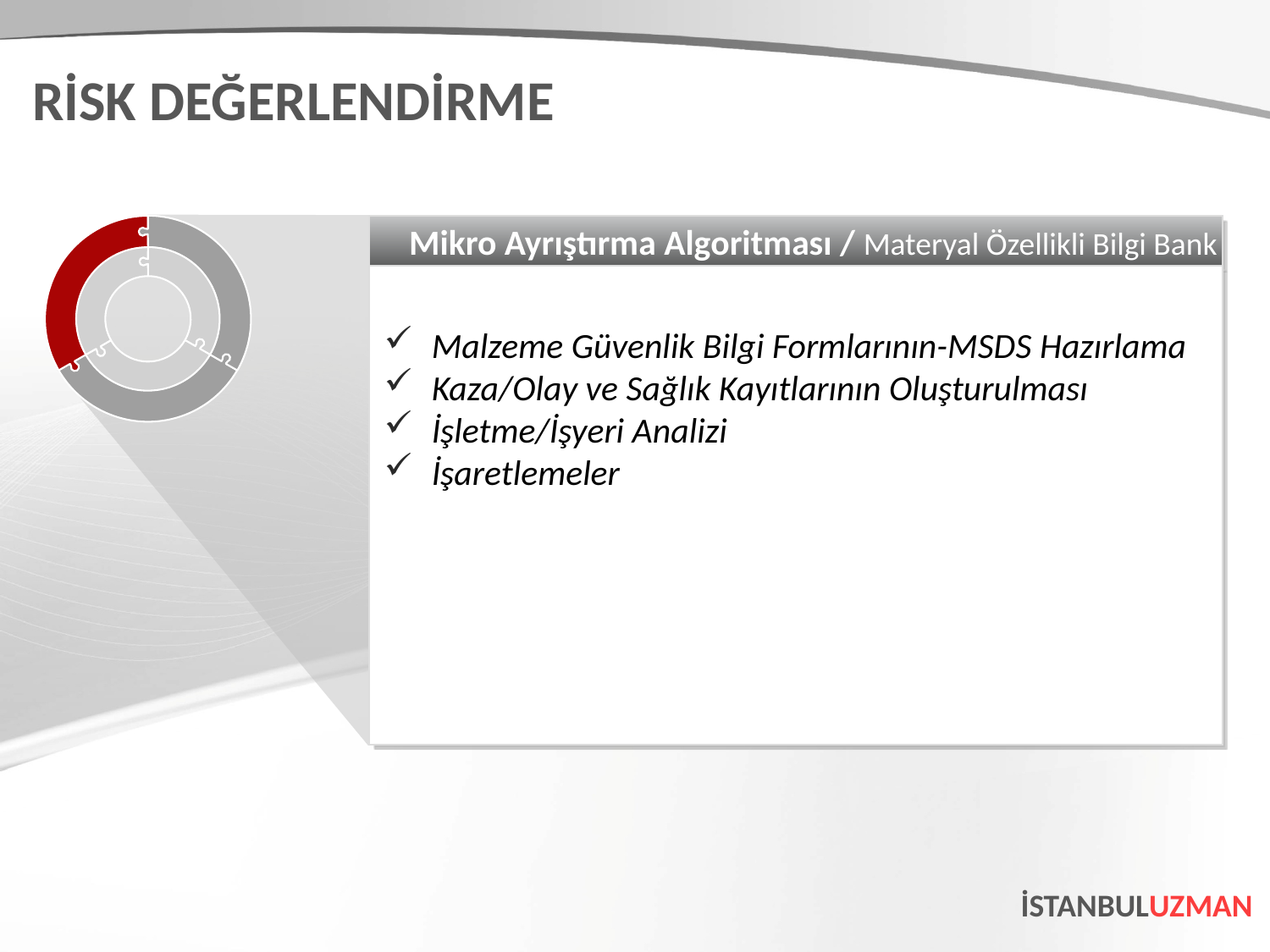

RİSK DEĞERLENDİRME

Mikro Ayrıştırma Algoritması / Materyal Özellikli Bilgi Bank

Malzeme Güvenlik Bilgi Formlarının-MSDS Hazırlama
Kaza/Olay ve Sağlık Kayıtlarının Oluşturulması
İşletme/İşyeri Analizi
İşaretlemeler
İSTANBULUZMAN